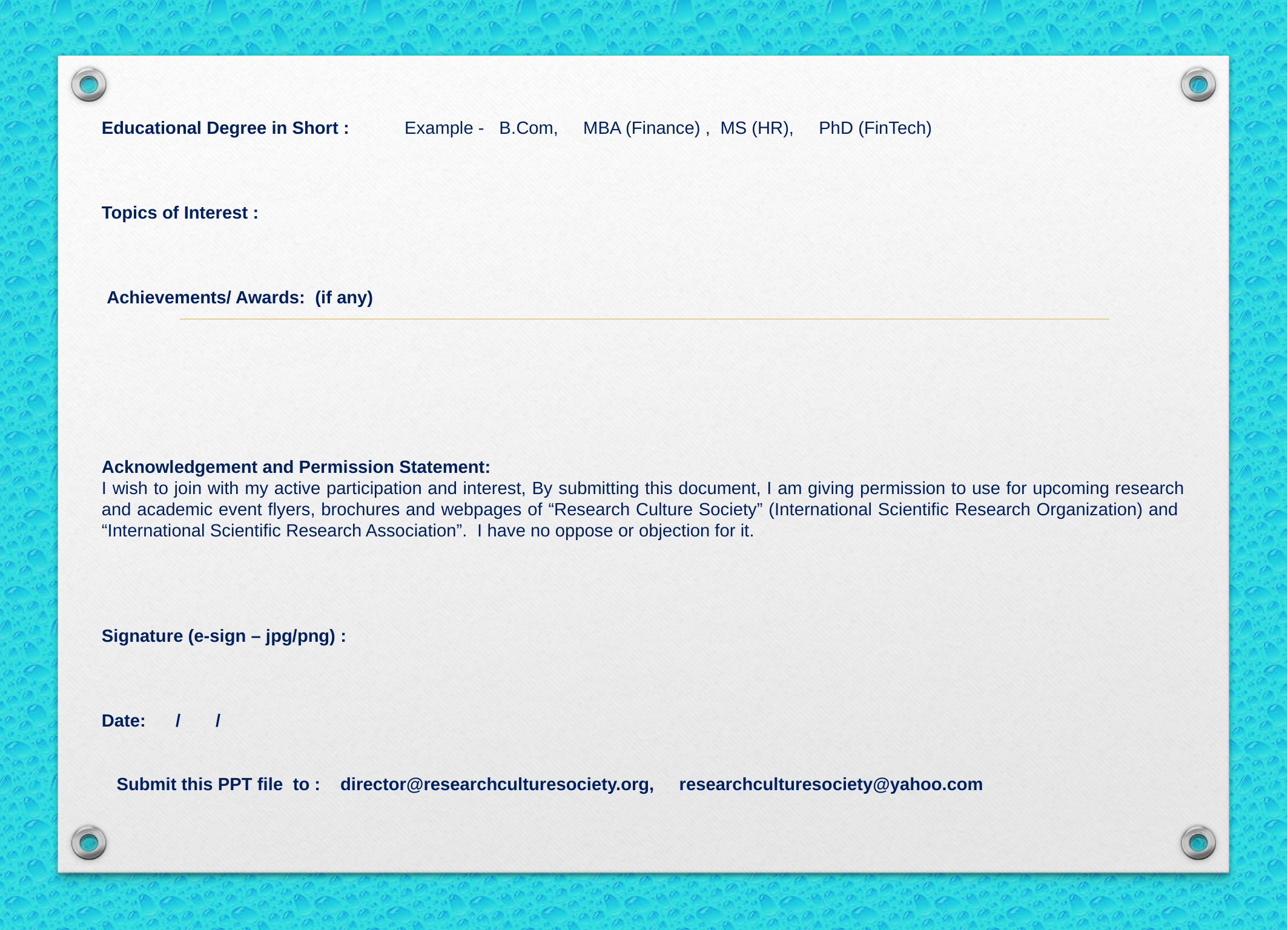

Educational Degree in Short :           Example -   B.Com,     MBA (Finance) ,  MS (HR),     PhD (FinTech)

Topics of Interest :

 Achievements/ Awards:  (if any)

Acknowledgement and Permission Statement:
​I wish to join with my active participation and interest, By submitting this document, I am giving permission to use for upcoming research and academic event flyers, brochures and webpages of “Research Culture Society” (International Scientific Research Organization) and  “International Scientific Research Association”.  I have no oppose or objection for it.

Signature (e-sign – jpg/png) :

Date:      /       /

   Submit this PPT file  to :    director@researchculturesociety.org,     researchculturesociety@yahoo.com